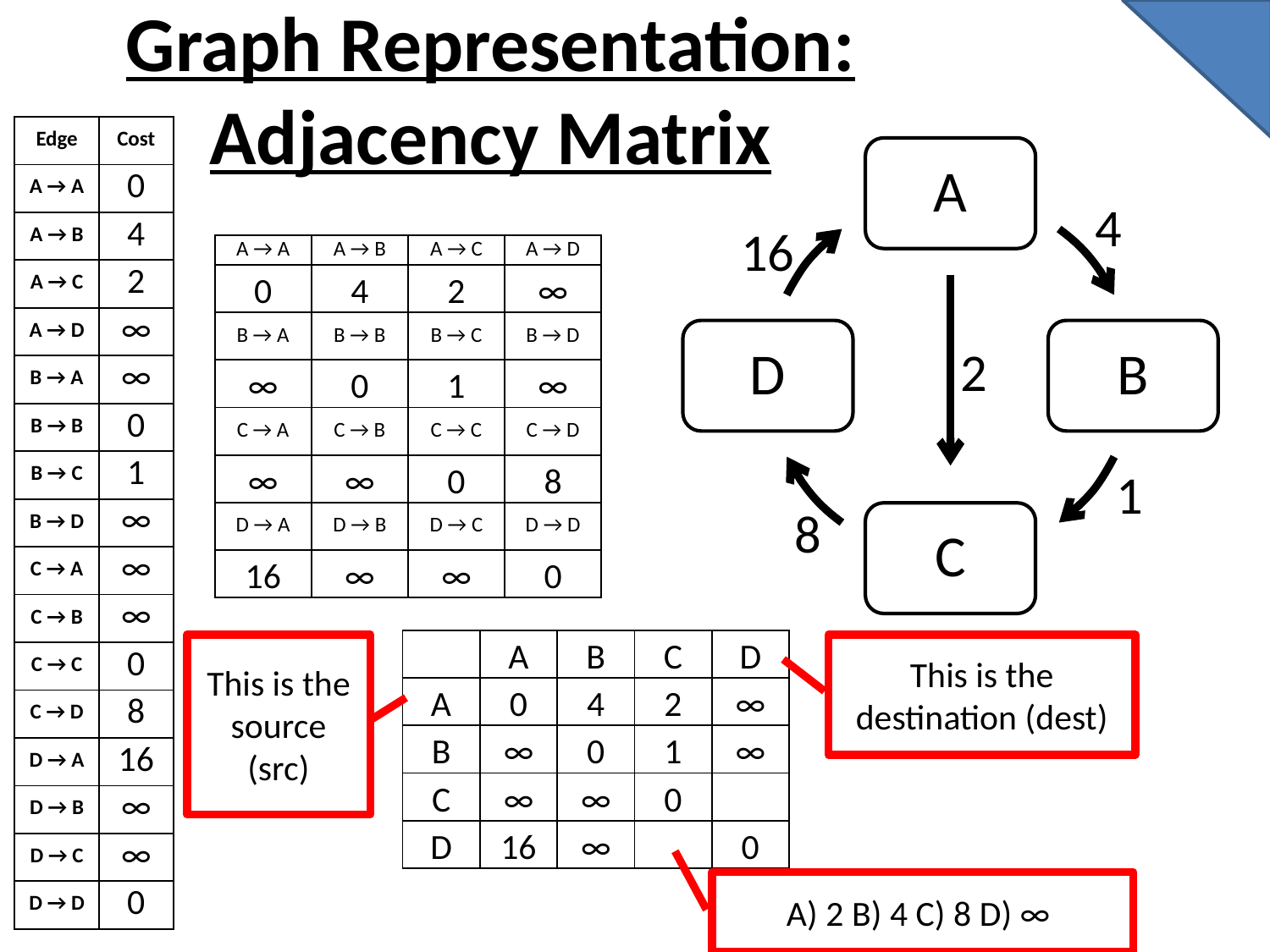

Graph Representation:
Adjacency Matrix
| Edge | Cost |
| --- | --- |
| A → A | 0 |
| A → B | 4 |
| A → C | 2 |
| A → D | ∞ |
| B → A | ∞ |
| B → B | 0 |
| B → C | 1 |
| B → D | ∞ |
| C → A | ∞ |
| C → B | ∞ |
| C → C | 0 |
| C → D | 8 |
| D → A | 16 |
| D → B | ∞ |
| D → C | ∞ |
| D → D | 0 |
A
4

16
D
B
2
1
8
C
| A → A | A → B | A → C | A → D |
| --- | --- | --- | --- |
| 0 | 4 | 2 | ∞ |
| B → A | B → B | B → C | B → D |
| ∞ | 0 | 1 | ∞ |
| C → A | C → B | C → C | C → D |
| ∞ | ∞ | 0 | 8 |
| D → A | D → B | D → C | D → D |
| 16 | ∞ | ∞ | 0 |
|  | A | B | C | D |
| --- | --- | --- | --- | --- |
| A | 0 | 4 | 2 | ∞ |
| B | ∞ | 0 | 1 | ∞ |
| C | ∞ | ∞ | 0 |  |
| D | 16 | ∞ |  | 0 |
This is the source (src)
This is the destination (dest)
A) 2 B) 4 C) 8 D) ∞